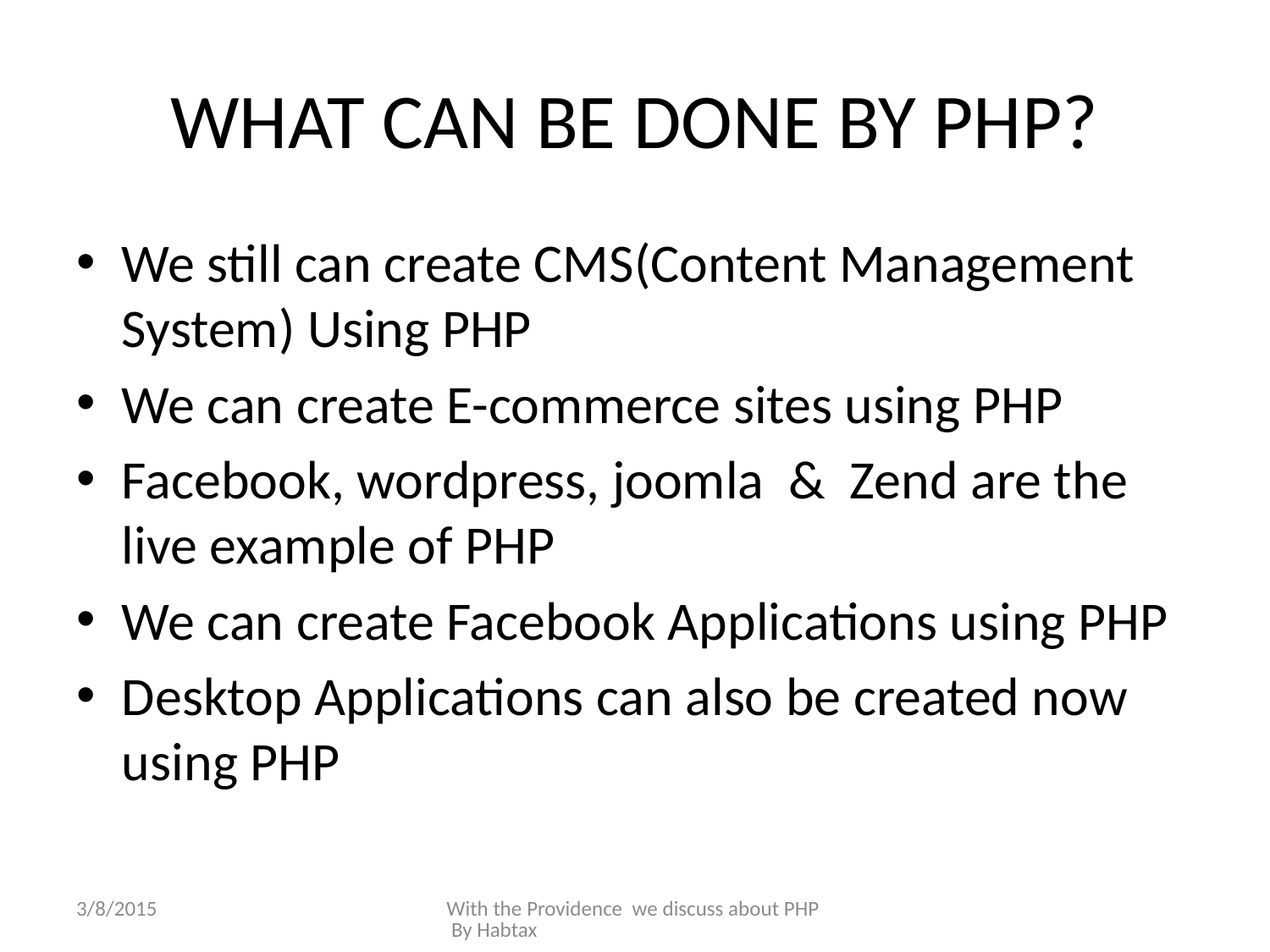

# WHAT CAN BE DONE BY PHP?
We still can create CMS(Content Management System) Using PHP
We can create E-commerce sites using PHP
Facebook, wordpress, joomla  &  Zend are the live example of PHP
We can create Facebook Applications using PHP
Desktop Applications can also be created now using PHP
3/8/2015
With the Providence  we discuss about PHP By Habtax